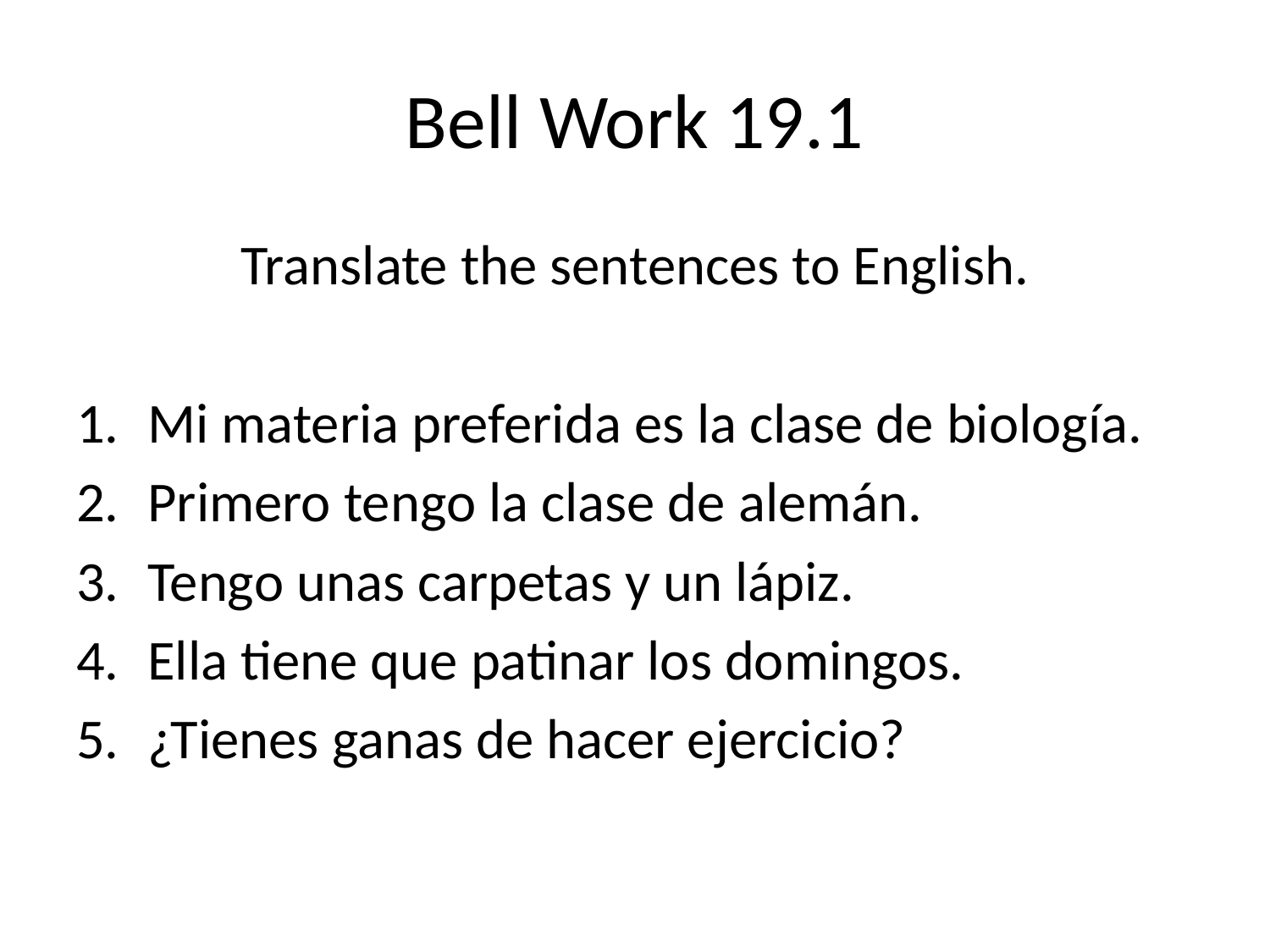

# Bell Work 19.1
Translate the sentences to English.

Mi materia preferida es la clase de biología.
Primero tengo la clase de alemán.
Tengo unas carpetas y un lápiz.
Ella tiene que patinar los domingos.
¿Tienes ganas de hacer ejercicio?